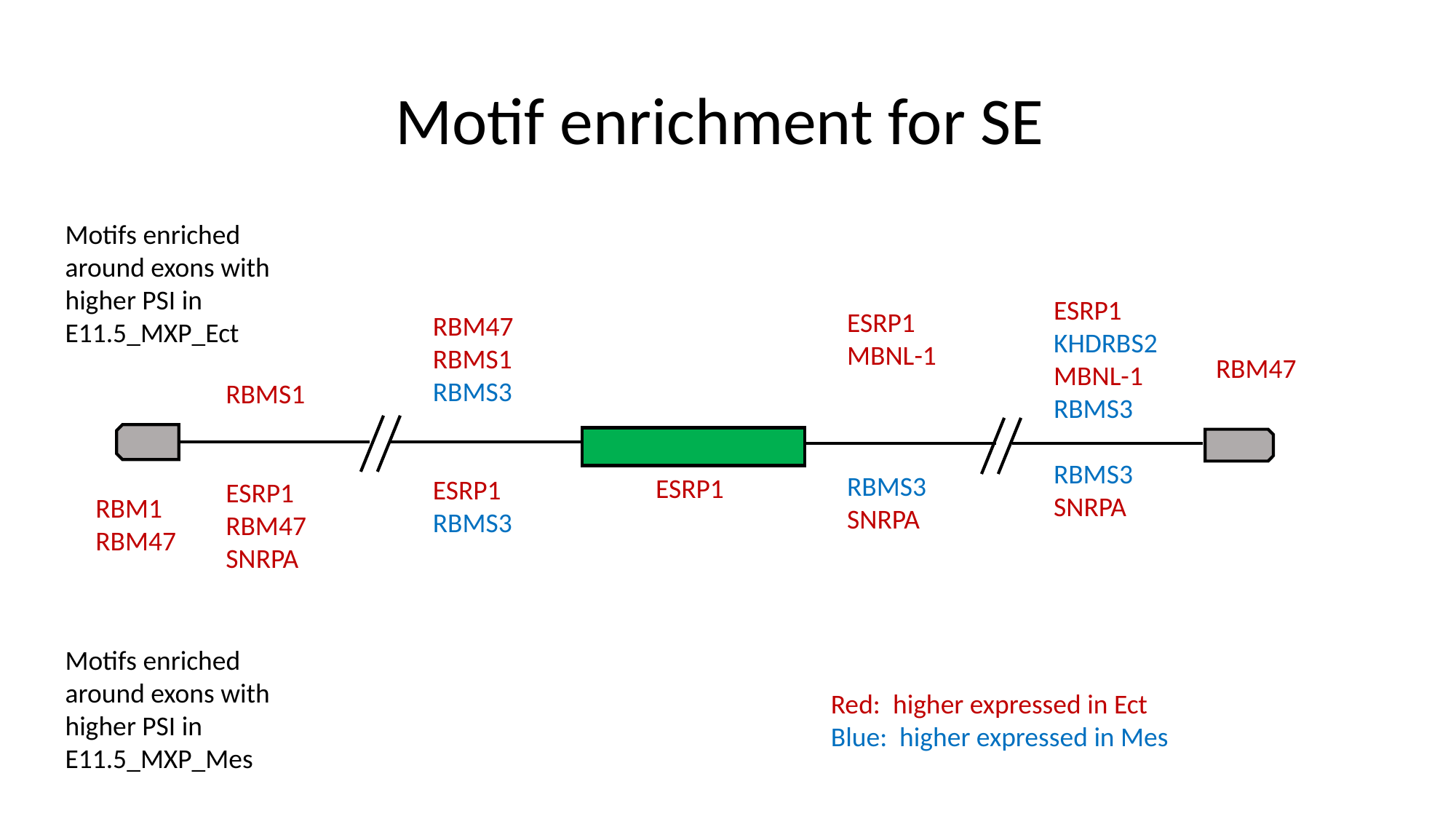

# Motif enrichment for SE
Motifs enriched around exons with higher PSI in E11.5_MXP_Ect

Motifs enriched around exons with
higher PSI in E11.5_MXP_Mes

ESRP1
KHDRBS2
MBNL-1
RBMS3

RBMS3
SNRPA

ESRP1
MBNL-1

RBMS3
SNRPA
RBM47
RBMS1
RBMS3

ESRP1
RBMS3

RBM47
RBMS1

ESRP1
RBM47
SNRPA

ESRP1
RBM1
RBM47

Red:  higher expressed in Ect
Blue:  higher expressed in Mes